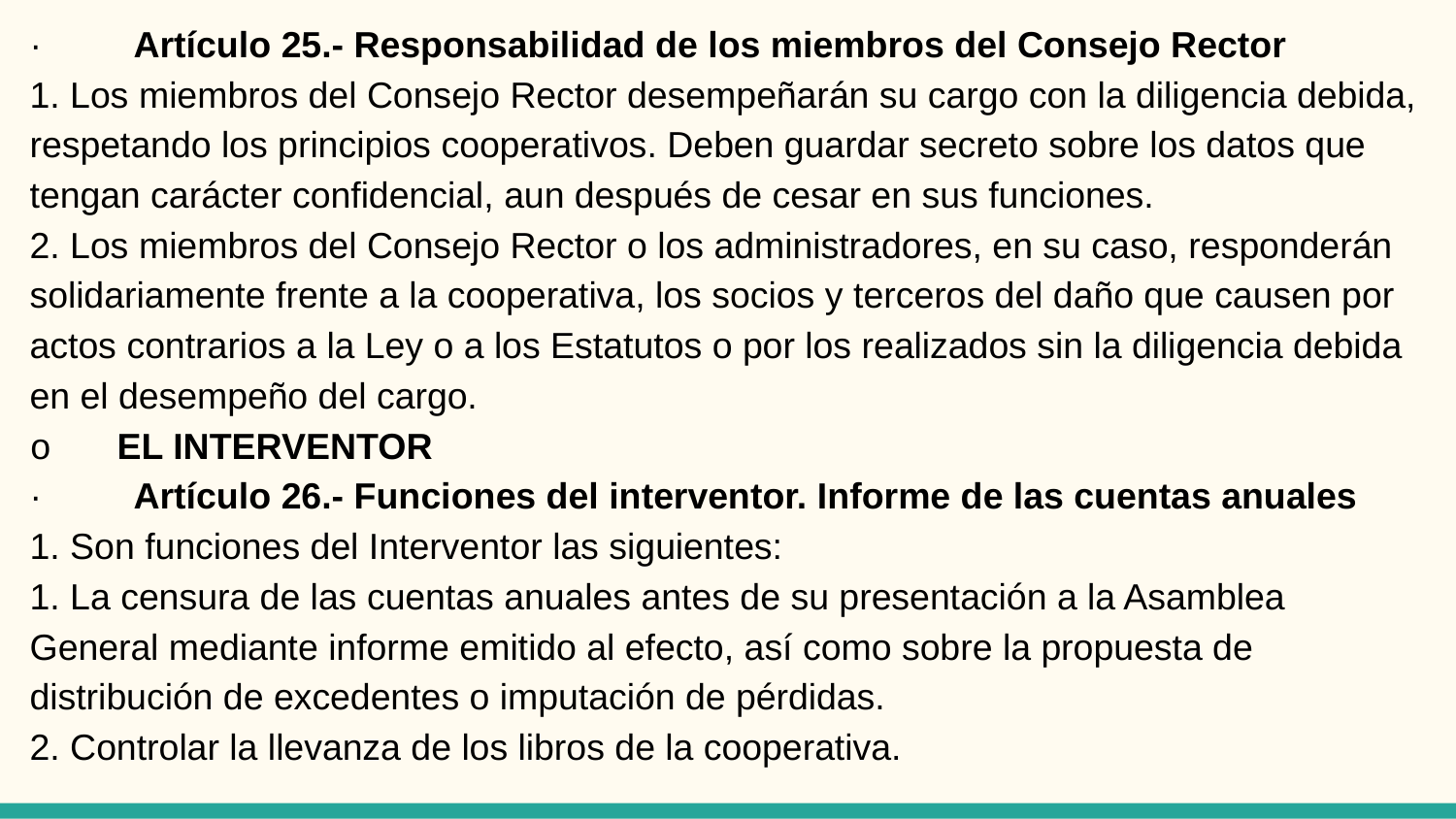

·         Artículo 25.- Responsabilidad de los miembros del Consejo Rector
1. Los miembros del Consejo Rector desempeñarán su cargo con la diligencia debida, respetando los principios cooperativos. Deben guardar secreto sobre los datos que tengan carácter confidencial, aun después de cesar en sus funciones.
2. Los miembros del Consejo Rector o los administradores, en su caso, responderán solidariamente frente a la cooperativa, los socios y terceros del daño que causen por actos contrarios a la Ley o a los Estatutos o por los realizados sin la diligencia debida en el desempeño del cargo.
o   EL INTERVENTOR
·         Artículo 26.- Funciones del interventor. Informe de las cuentas anuales
1. Son funciones del Interventor las siguientes:
1. La censura de las cuentas anuales antes de su presentación a la Asamblea General mediante informe emitido al efecto, así como sobre la propuesta de distribución de excedentes o imputación de pérdidas.
2. Controlar la llevanza de los libros de la cooperativa.